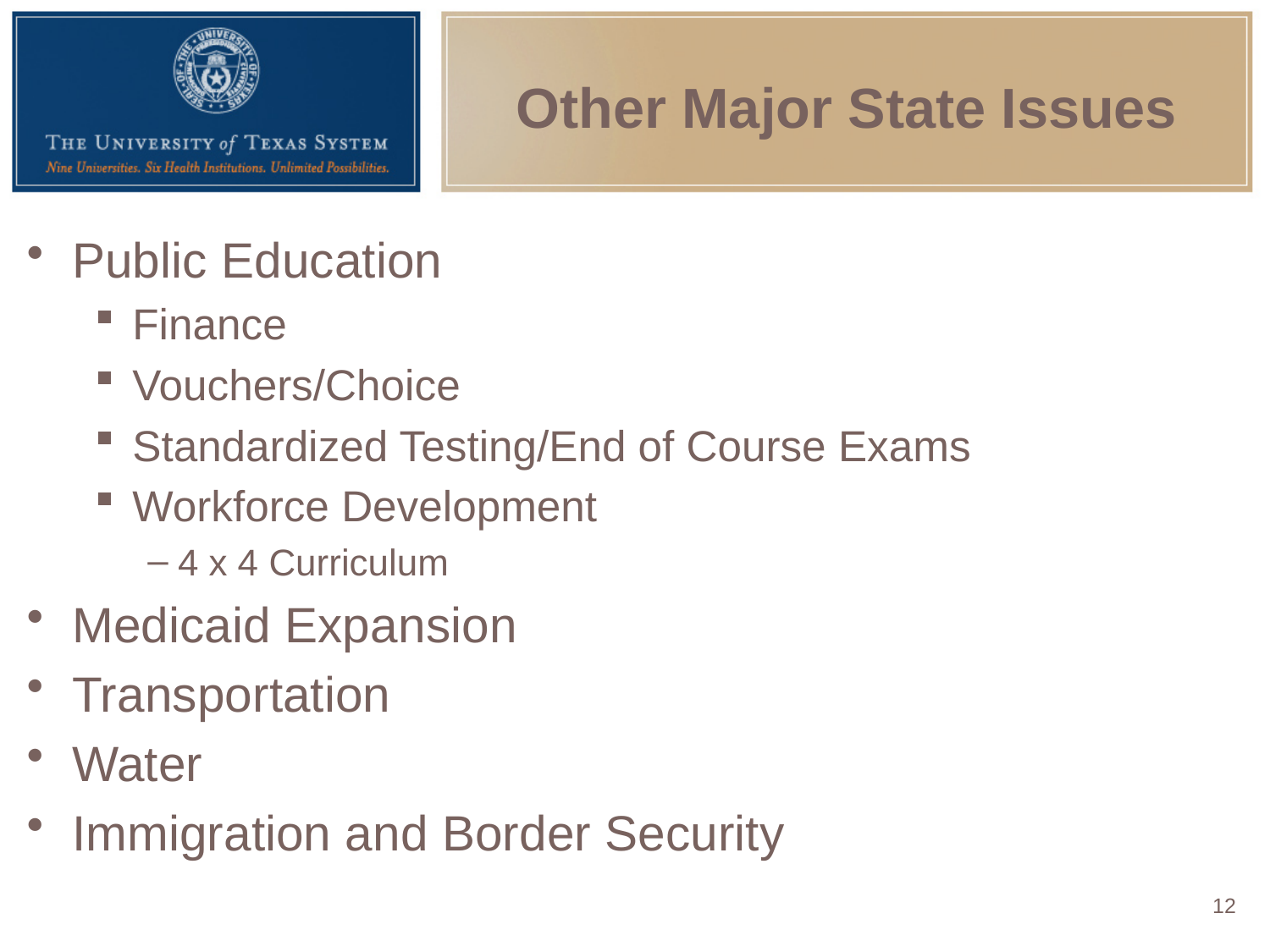

# Other Major State Issues
Public Education
Finance
Vouchers/Choice
Standardized Testing/End of Course Exams
Workforce Development
4 x 4 Curriculum
Medicaid Expansion
Transportation
Water
Immigration and Border Security
12